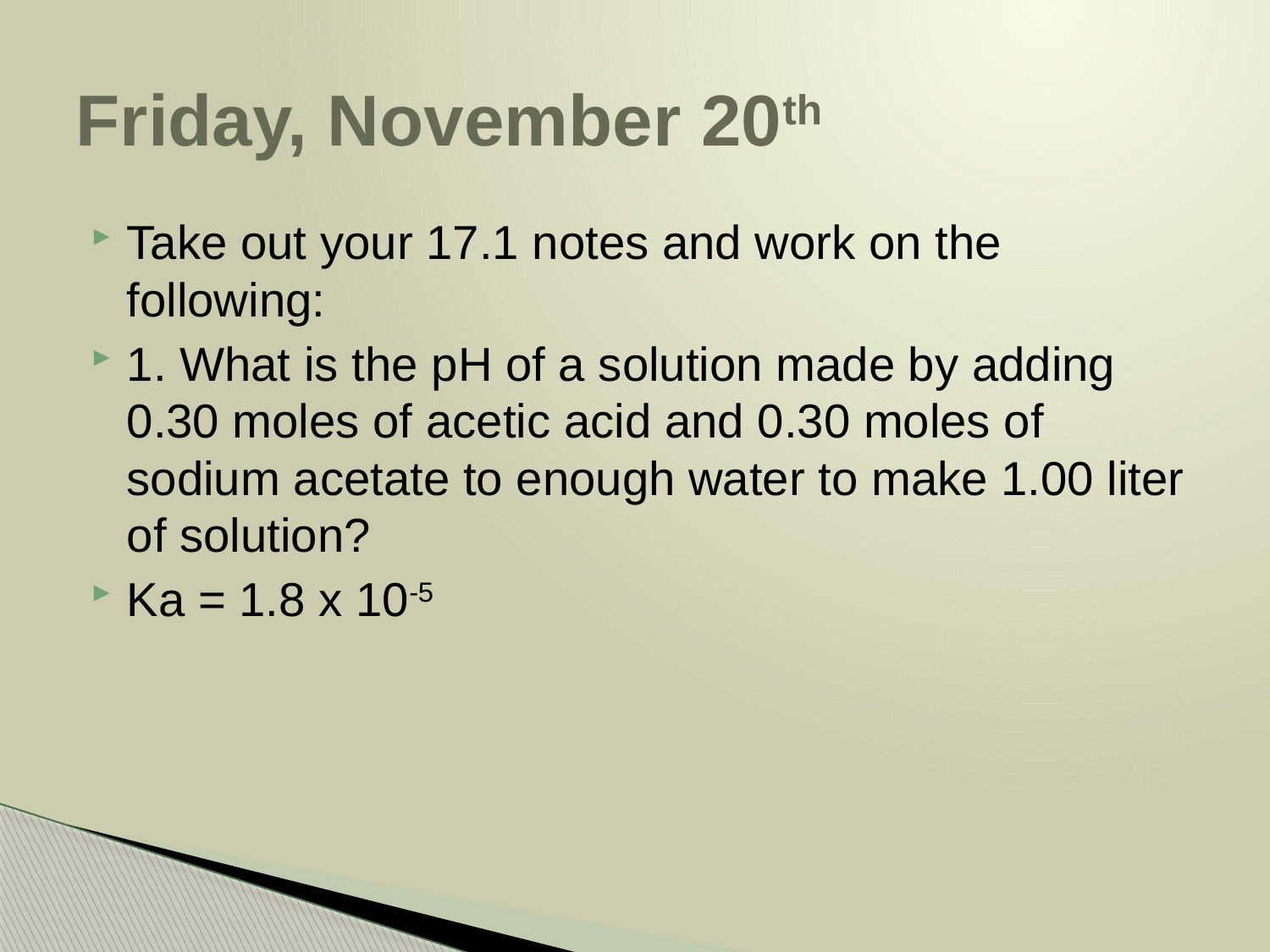

# Friday, November 20th
Take out your 17.1 notes and work on the following:
1. What is the pH of a solution made by adding 0.30 moles of acetic acid and 0.30 moles of sodium acetate to enough water to make 1.00 liter of solution?
Ka = 1.8 x 10-5